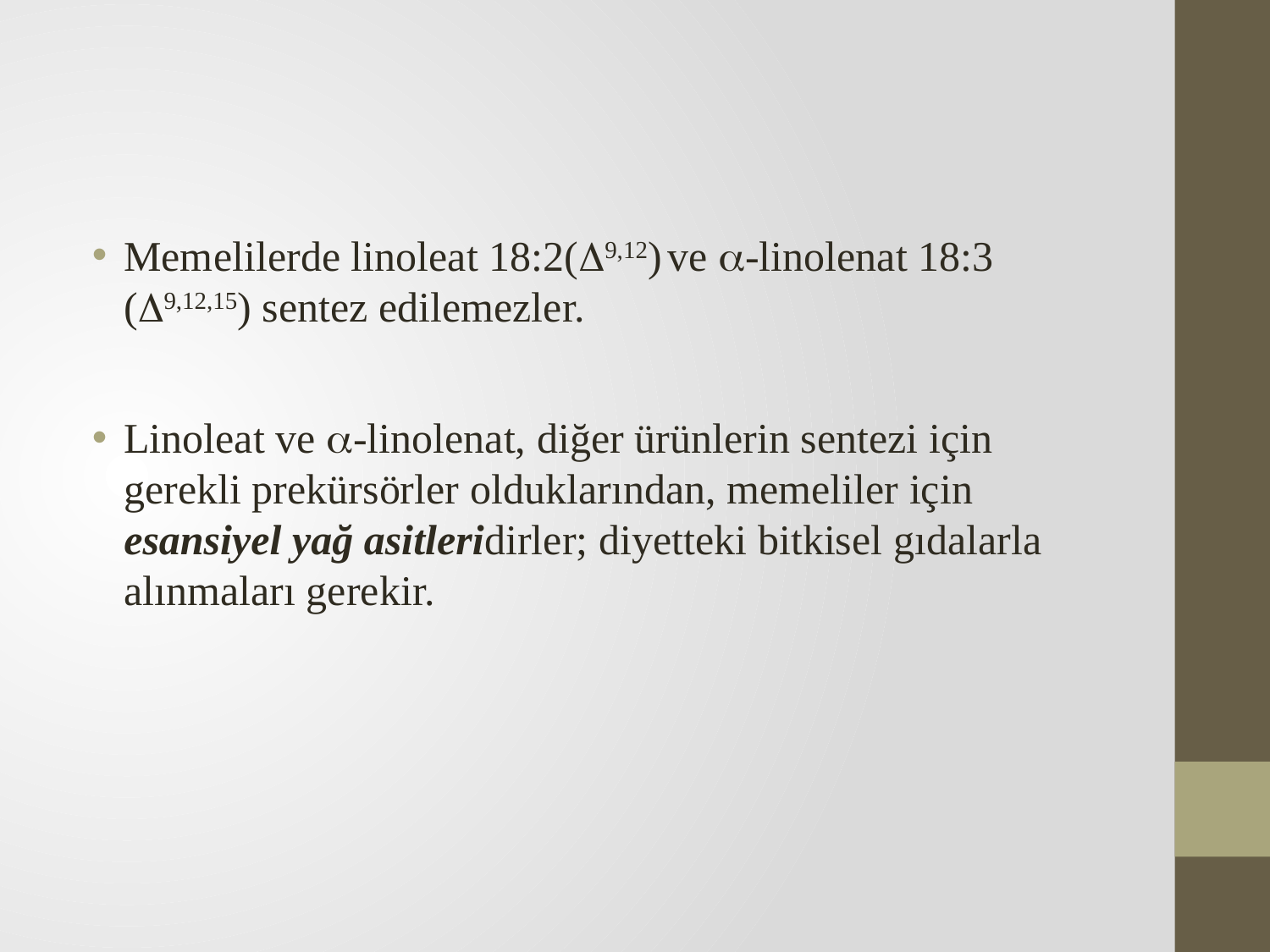

#
Memelilerde linoleat 18:2(Δ9,12) ve α-linolenat 18:3 (Δ9,12,15) sentez edilemezler.

Linoleat ve α-linolenat, diğer ürünlerin sentezi için gerekli prekürsörler olduklarından, memeliler için esansiyel yağ asitleridirler; diyetteki bitkisel gıdalarla alınmaları gerekir.